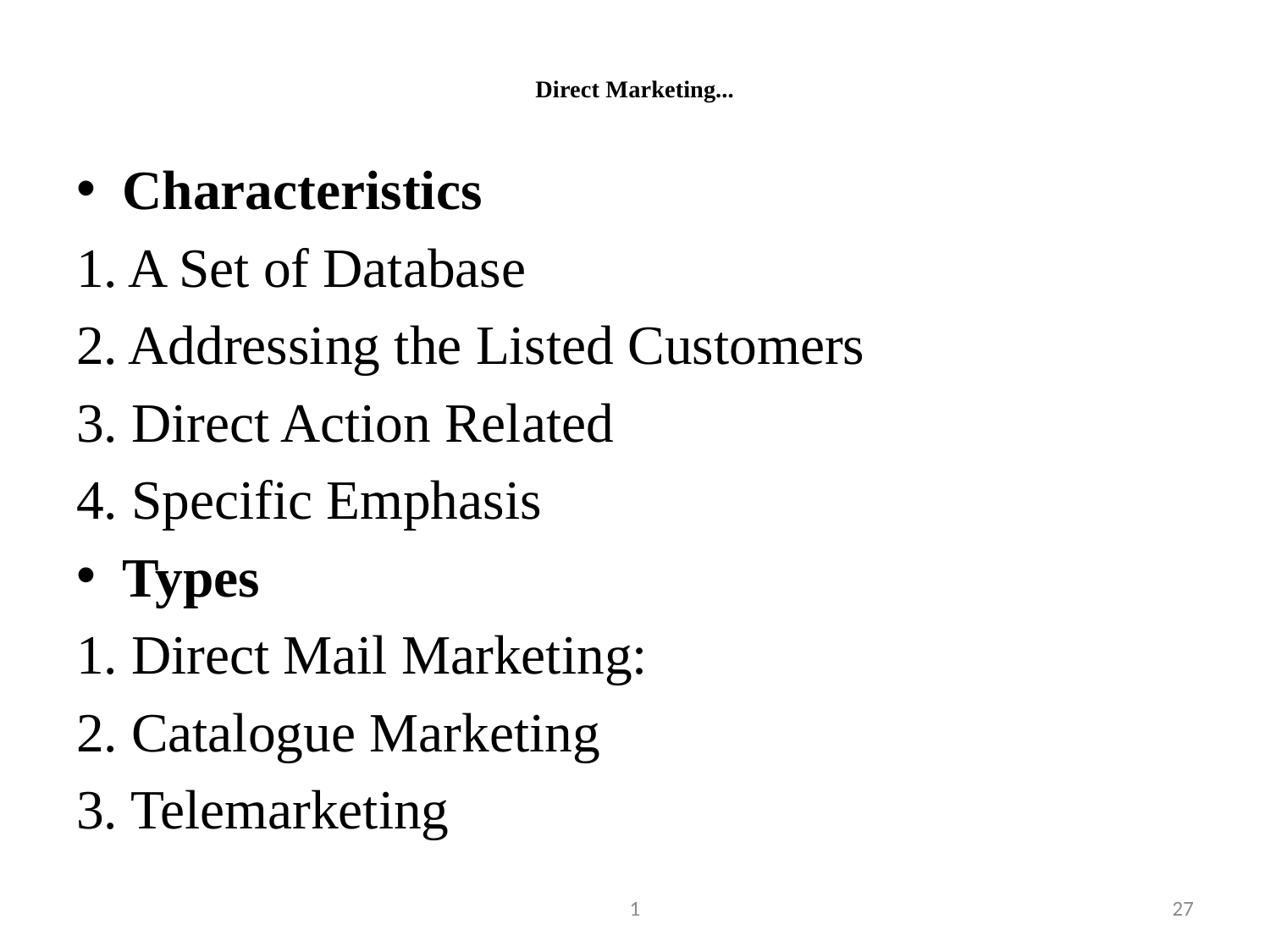

# Direct Marketing...
Characteristics
1. A Set of Database
2. Addressing the Listed Customers
3. Direct Action Related
4. Specific Emphasis
Types
1. Direct Mail Marketing:
2. Catalogue Marketing
3. Telemarketing
1
27